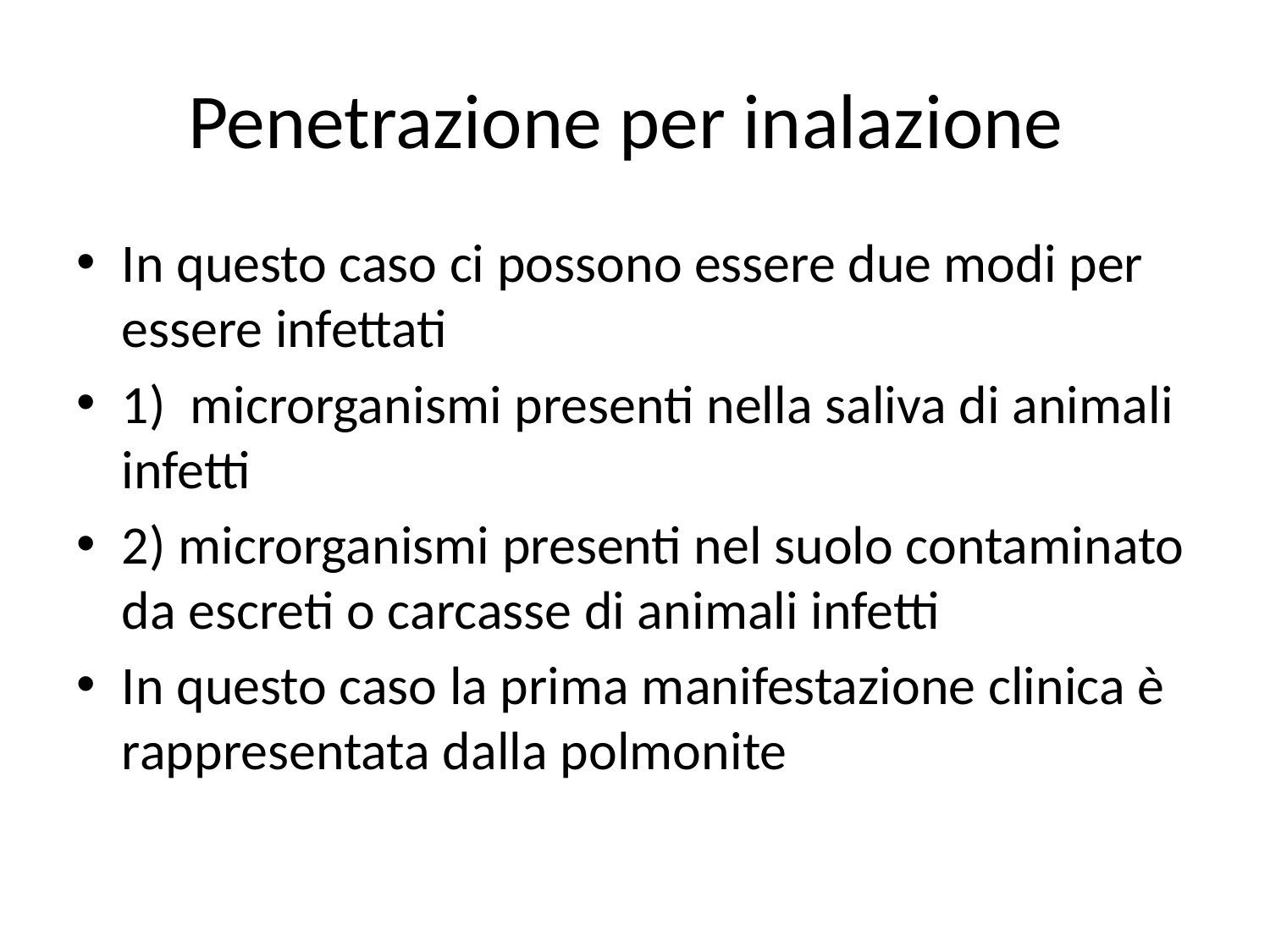

# Penetrazione per inalazione
In questo caso ci possono essere due modi per essere infettati
1)  microrganismi presenti nella saliva di animali infetti
2) microrganismi presenti nel suolo contaminato da escreti o carcasse di animali infetti
In questo caso la prima manifestazione clinica è rappresentata dalla polmonite